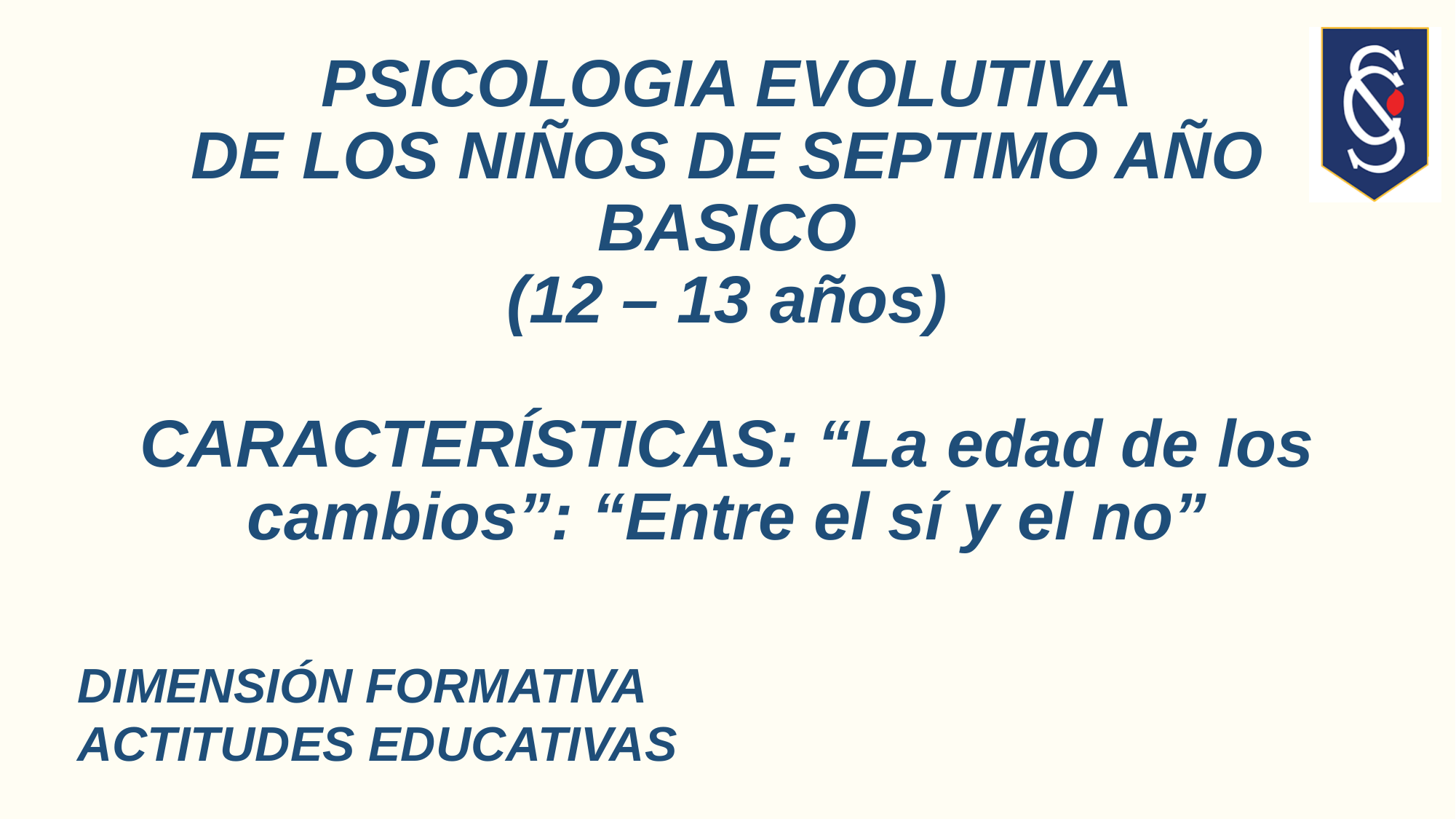

# PSICOLOGIA EVOLUTIVA DE LOS NIÑOS DE SEPTIMO AÑO BASICO (12 – 13 años) CARACTERÍSTICAS: “La edad de los cambios”: “Entre el sí y el no”
DIMENSIÓN FORMATIVA
ACTITUDES EDUCATIVAS